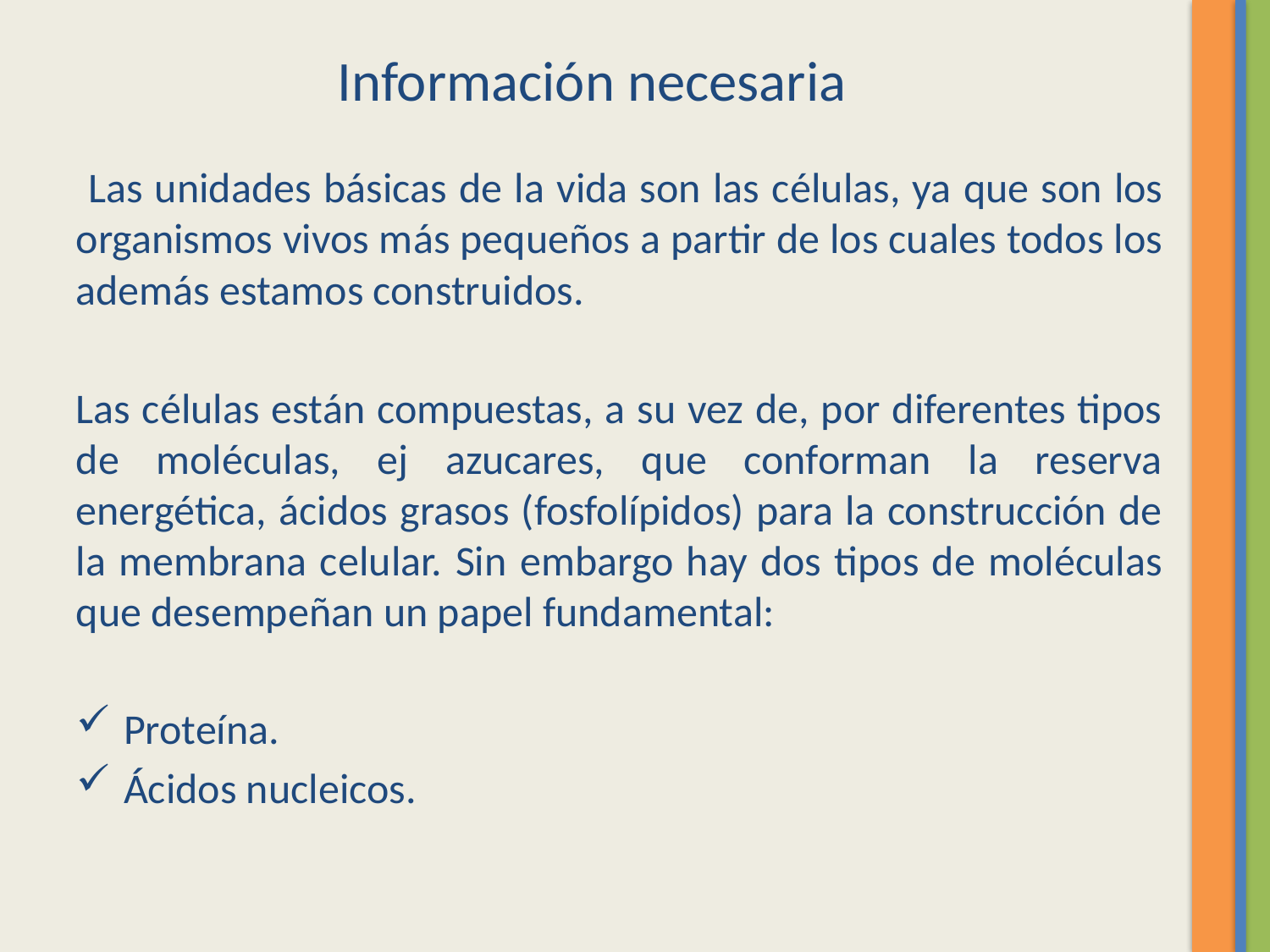

Información necesaria
 Las unidades básicas de la vida son las células, ya que son los organismos vivos más pequeños a partir de los cuales todos los además estamos construidos.

Las células están compuestas, a su vez de, por diferentes tipos de moléculas, ej azucares, que conforman la reserva energética, ácidos grasos (fosfolípidos) para la construcción de la membrana celular. Sin embargo hay dos tipos de moléculas que desempeñan un papel fundamental:

Proteína.
Ácidos nucleicos.